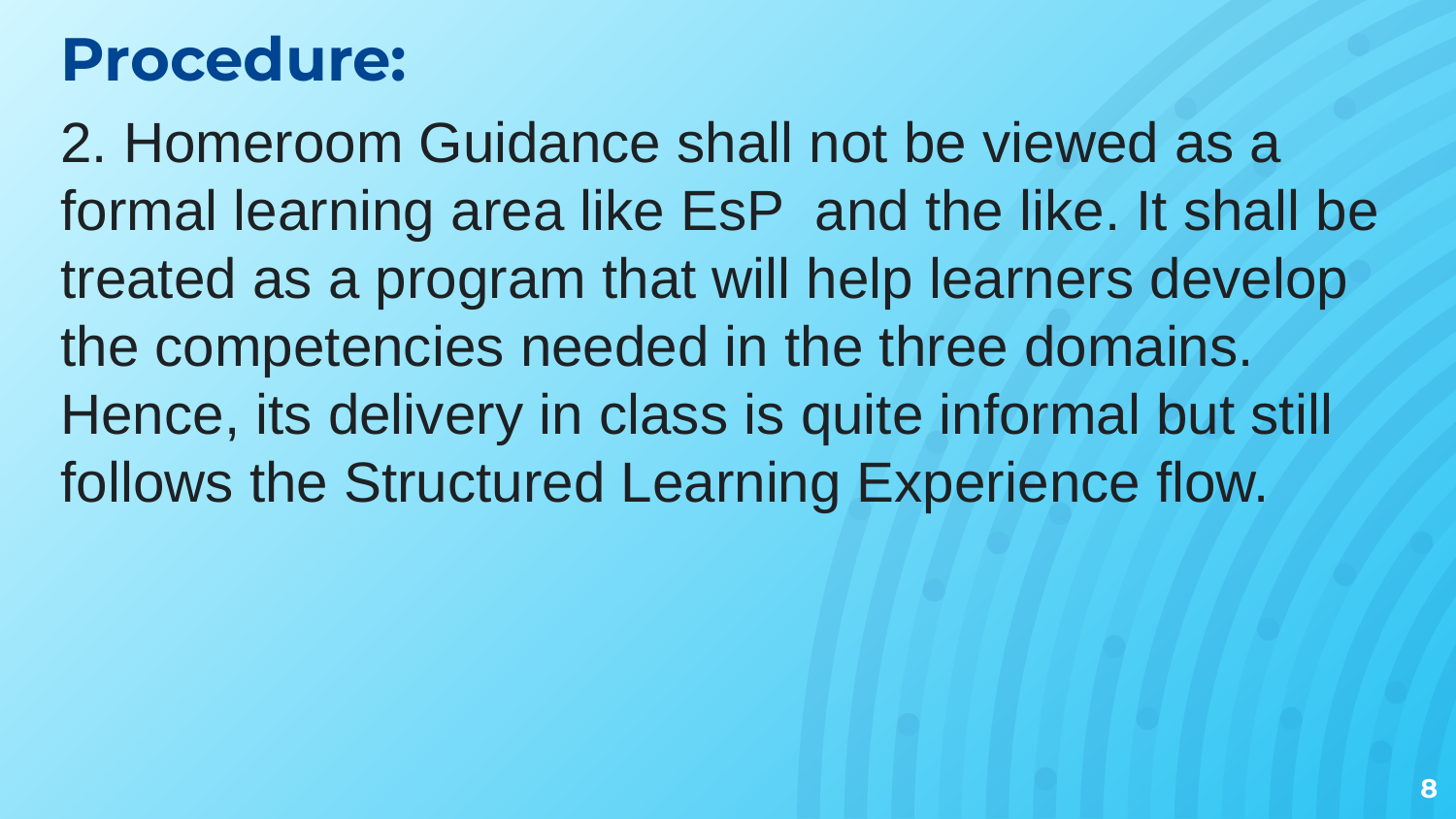

# Procedure:
2. Homeroom Guidance shall not be viewed as a formal learning area like EsP  and the like. It shall be treated as a program that will help learners develop the competencies needed in the three domains. Hence, its delivery in class is quite informal but still follows the Structured Learning Experience flow.
8